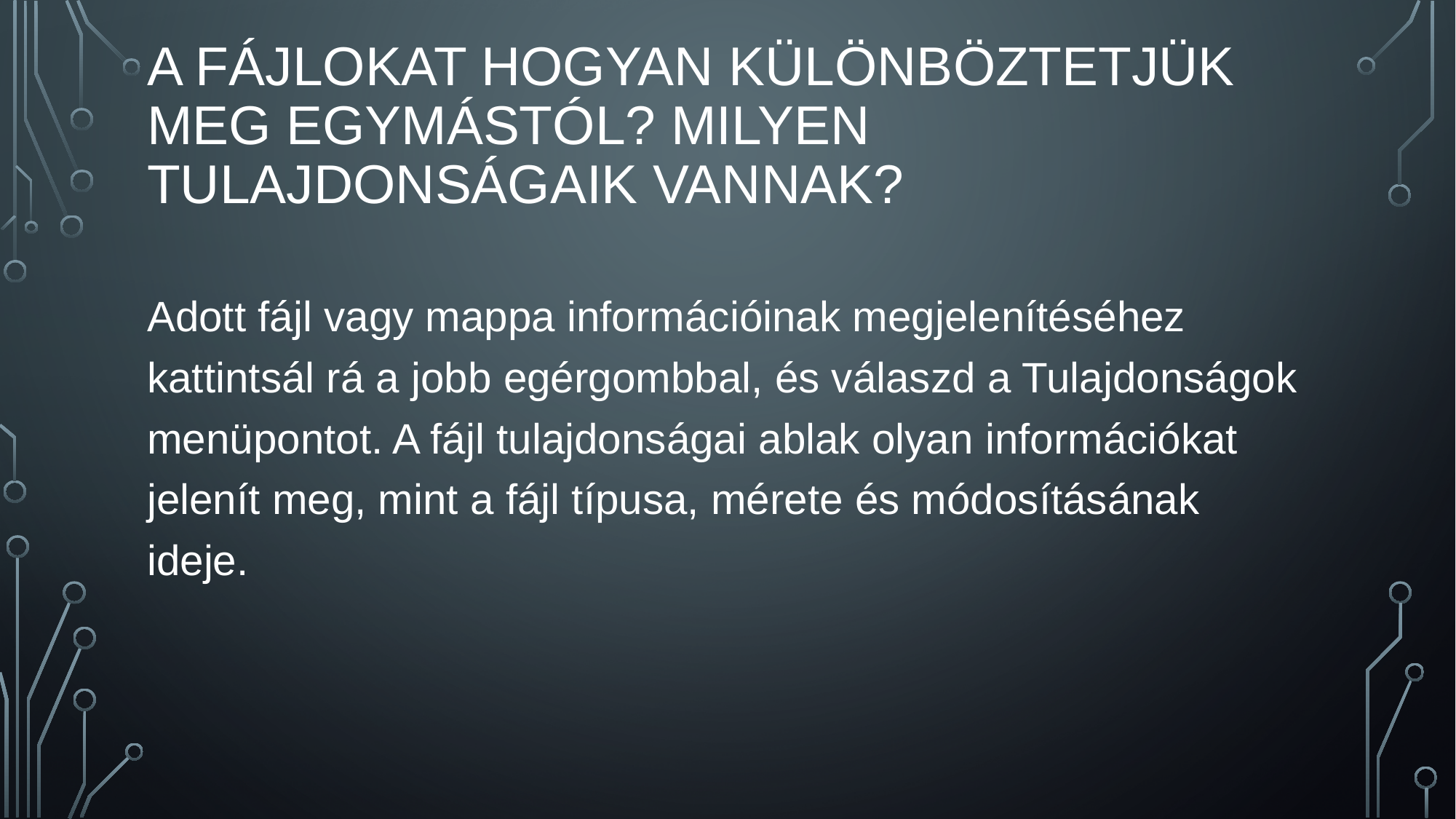

# A fájlokat hogyan különböztetjük meg egymástól? Milyen tulajdonságaik vannak?
Adott fájl vagy mappa információinak megjelenítéséhez kattintsál rá a jobb egérgombbal, és válaszd a Tulajdonságok menüpontot. A fájl tulajdonságai ablak olyan információkat jelenít meg, mint a fájl típusa, mérete és módosításának ideje.